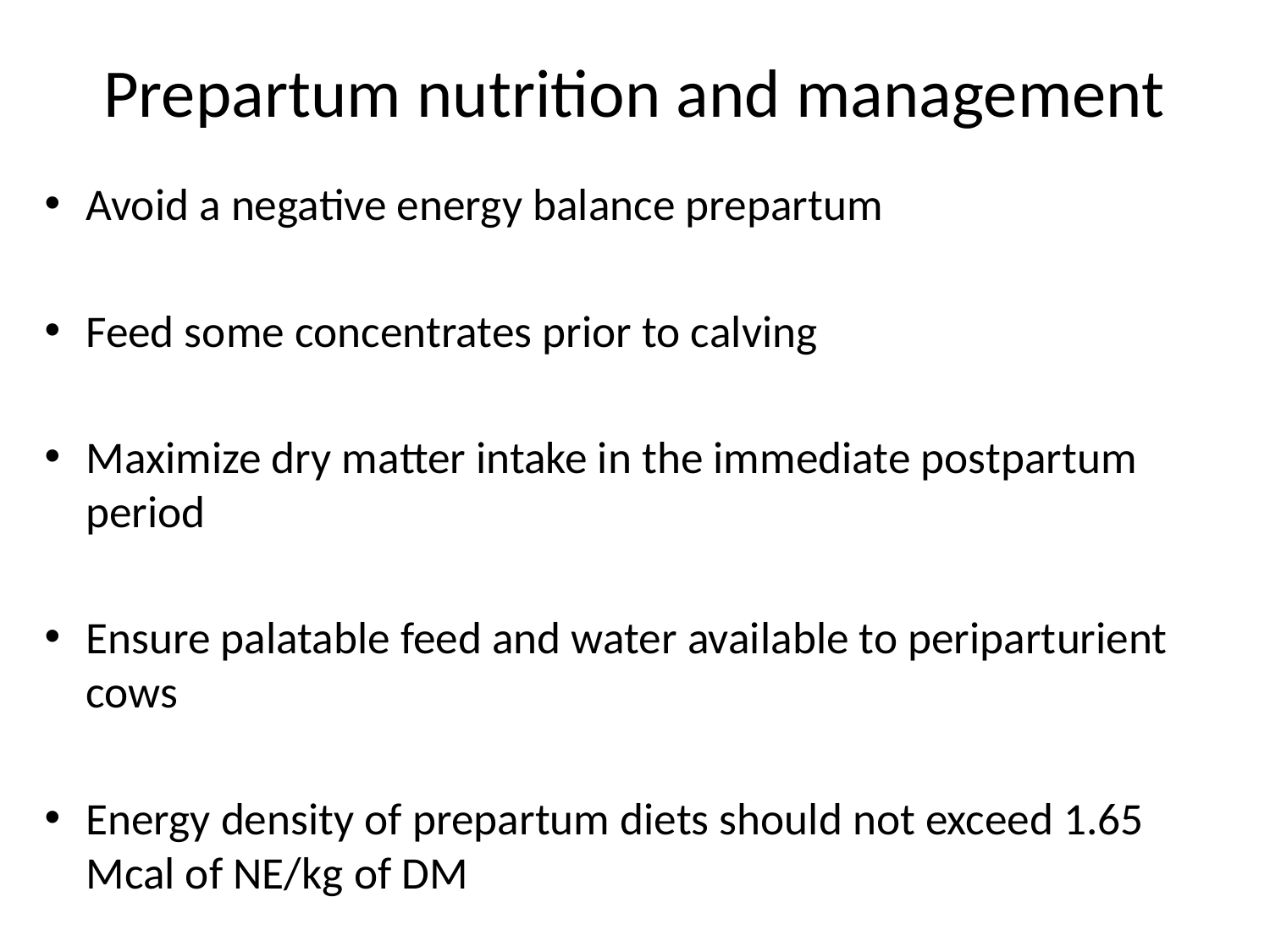

# Prepartum nutrition and management
Avoid a negative energy balance prepartum

Feed some concentrates prior to calving

Maximize dry matter intake in the immediate postpartum period

Ensure palatable feed and water available to periparturient cows

Energy density of prepartum diets should not exceed 1.65 Mcal of NE/kg of DM